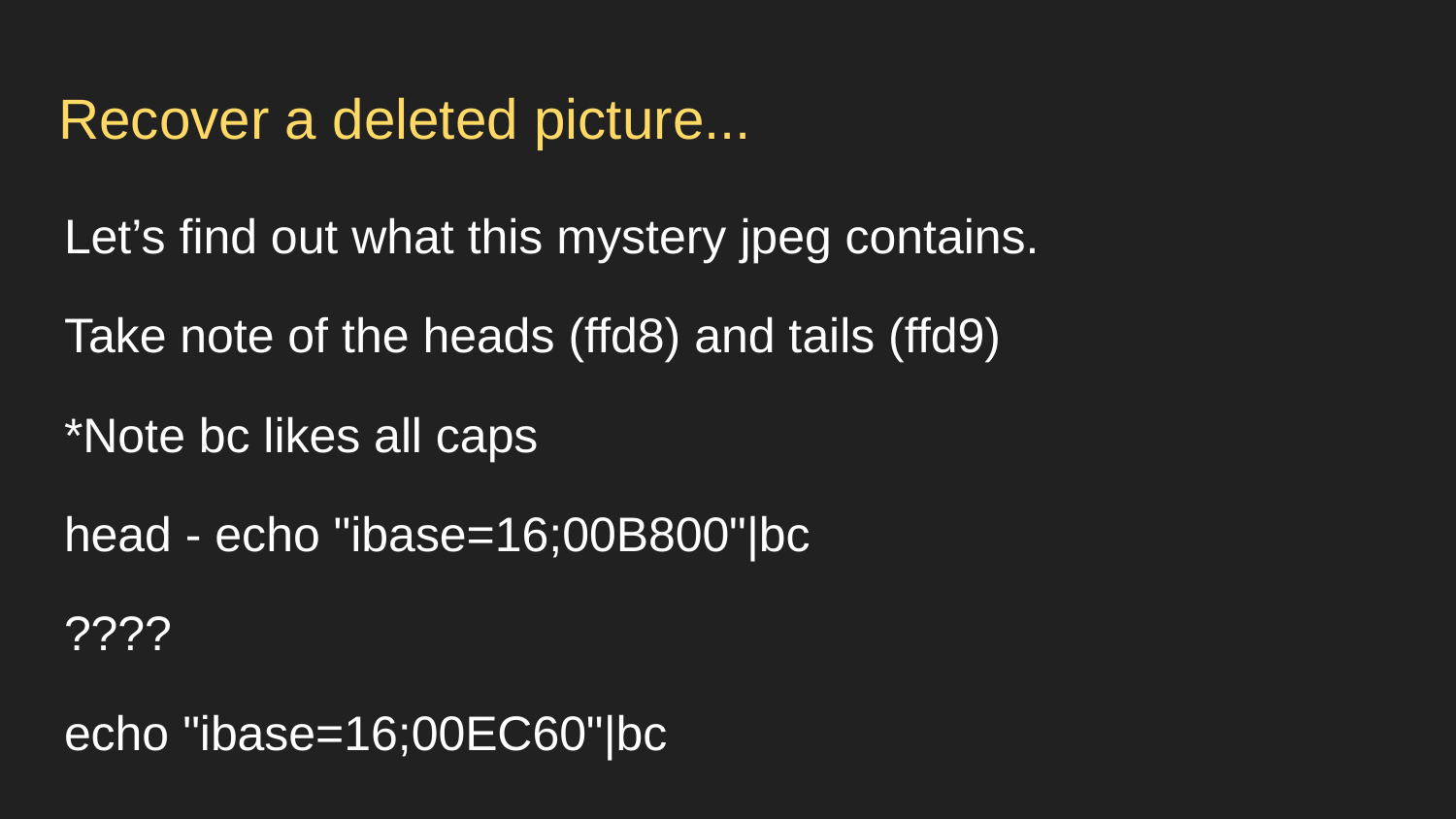

# Recover a deleted picture...
Let’s find out what this mystery jpeg contains.
Take note of the heads (ffd8) and tails (ffd9)
*Note bc likes all caps
head - echo "ibase=16;00B800"|bc
????
echo "ibase=16;00EC60"|bc